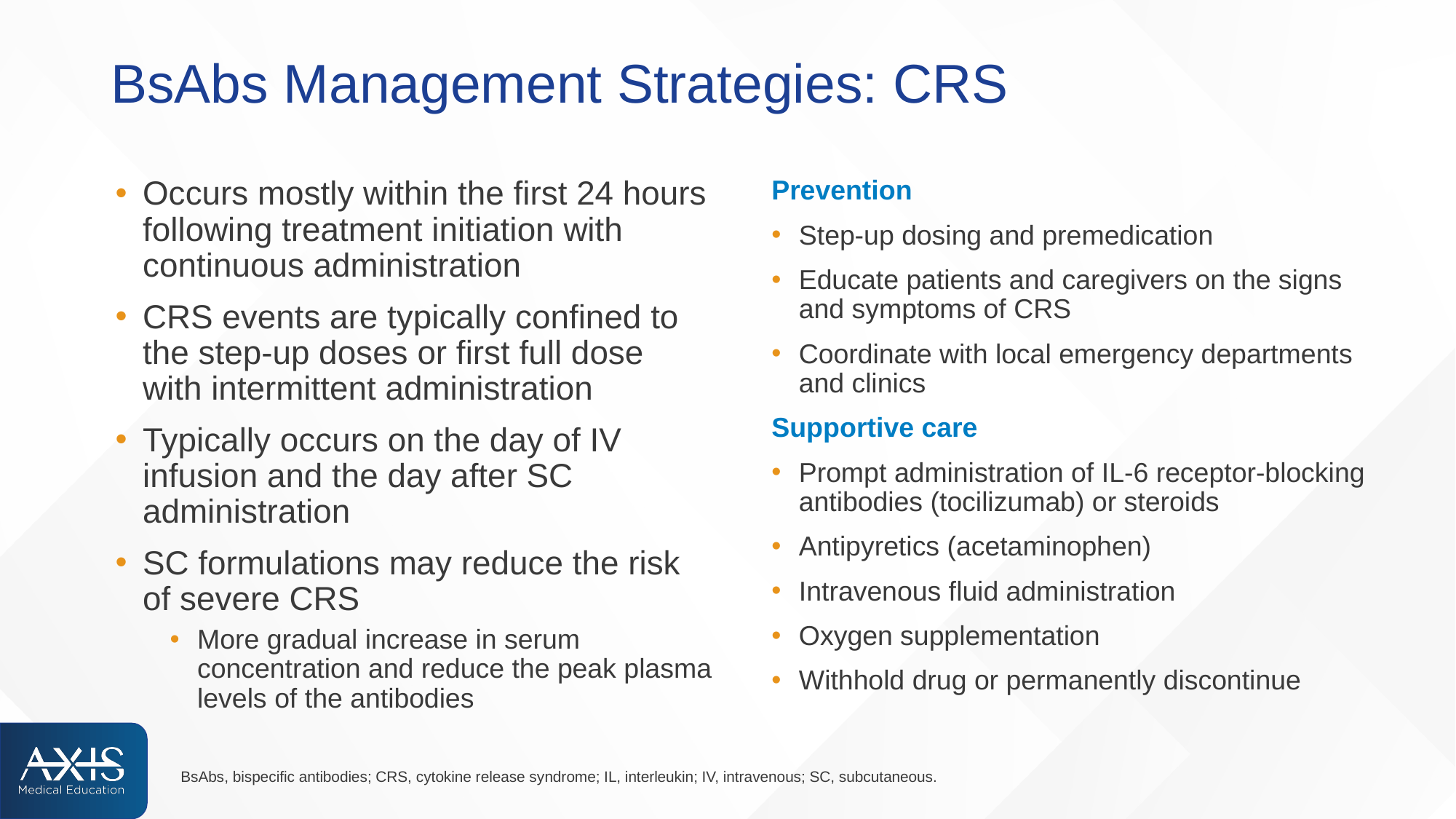

# BsAbs Management Strategies: CRS
Prevention
Step-up dosing and premedication
Educate patients and caregivers on the signs and symptoms of CRS
Coordinate with local emergency departments and clinics
Supportive care
Prompt administration of IL-6 receptor-blocking antibodies (tocilizumab) or steroids
Antipyretics (acetaminophen)
Intravenous fluid administration
Oxygen supplementation
Withhold drug or permanently discontinue

Occurs mostly within the first 24 hours following treatment initiation with continuous administration
CRS events are typically confined to the step-up doses or first full dose with intermittent administration
Typically occurs on the day of IV infusion and the day after SC administration
SC formulations may reduce the risk of severe CRS
More gradual increase in serum concentration and reduce the peak plasma levels of the antibodies
BsAbs, bispecific antibodies; CRS, cytokine release syndrome; IL, interleukin; IV, intravenous; SC, subcutaneous.